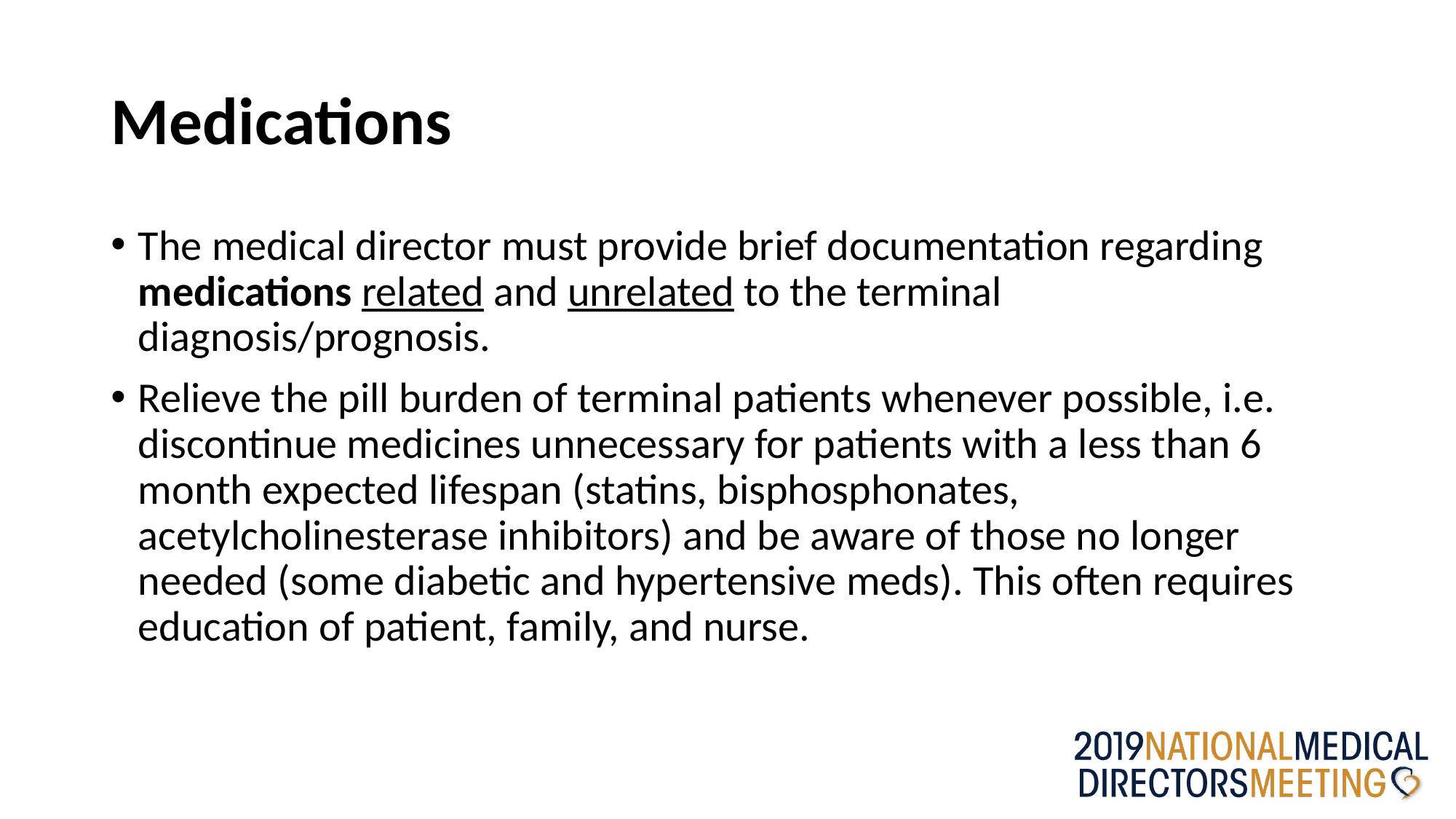

# Medications
The medical director must provide brief documentation regarding medications related and unrelated to the terminal diagnosis/prognosis.
Relieve the pill burden of terminal patients whenever possible, i.e. discontinue medicines unnecessary for patients with a less than 6 month expected lifespan (statins, bisphosphonates, acetylcholinesterase inhibitors) and be aware of those no longer needed (some diabetic and hypertensive meds). This often requires education of patient, family, and nurse.